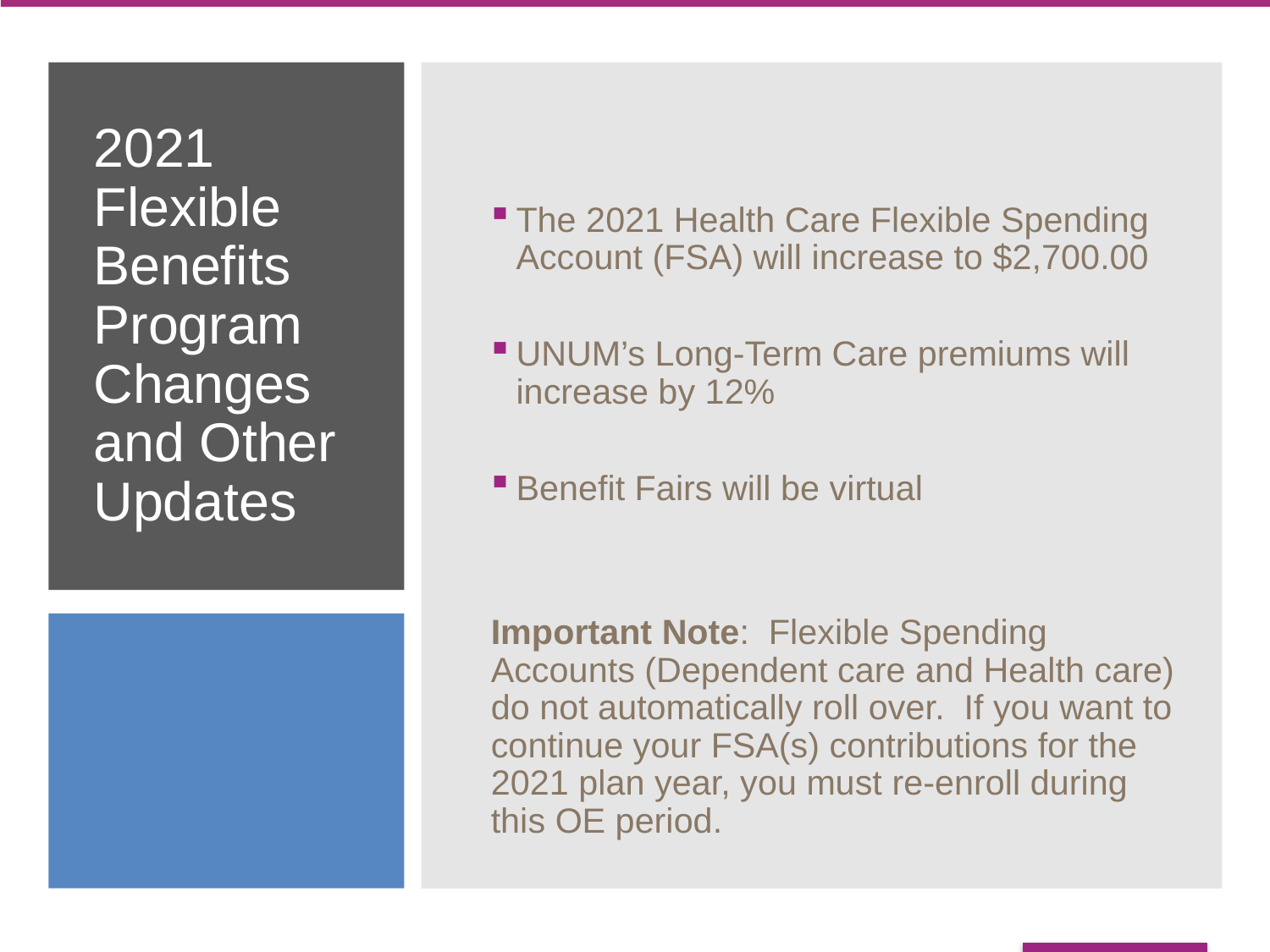

The 2021 Health Care Flexible Spending Account (FSA) will increase to $2,700.00

UNUM’s Long-Term Care premiums will increase by 12%

Benefit Fairs will be virtual

Important Note:  Flexible Spending Accounts (Dependent care and Health care) do not automatically roll over.  If you want to continue your FSA(s) contributions for the 2021 plan year, you must re-enroll during this OE period.

# 2021 Flexible Benefits Program Changes and Other Updates